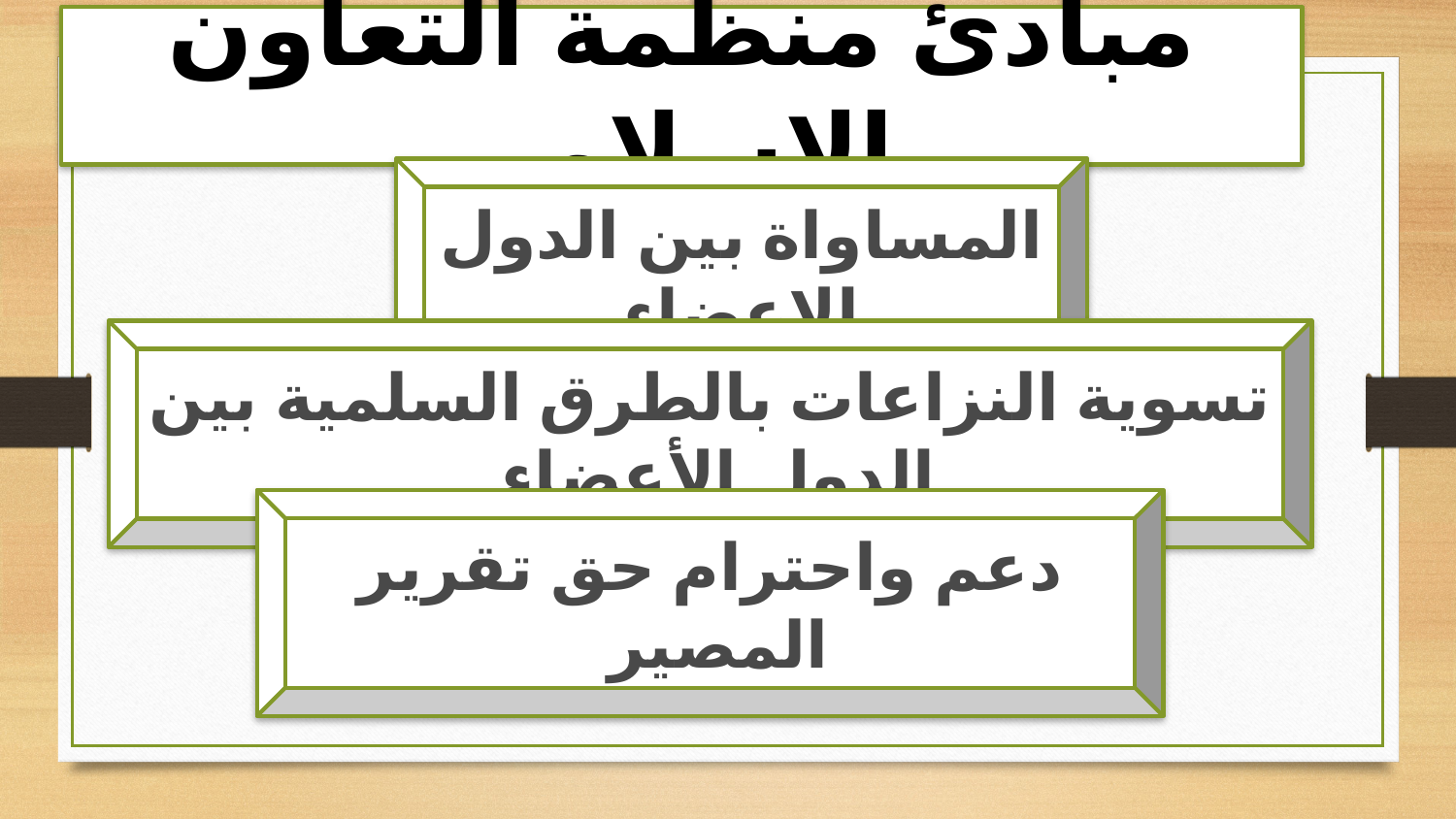

مبادئ منظمة التعاون الاسلامي
المساواة بين الدول الاعضاء
تسوية النزاعات بالطرق السلمية بين الدول الأعضاء
دعم واحترام حق تقرير المصير